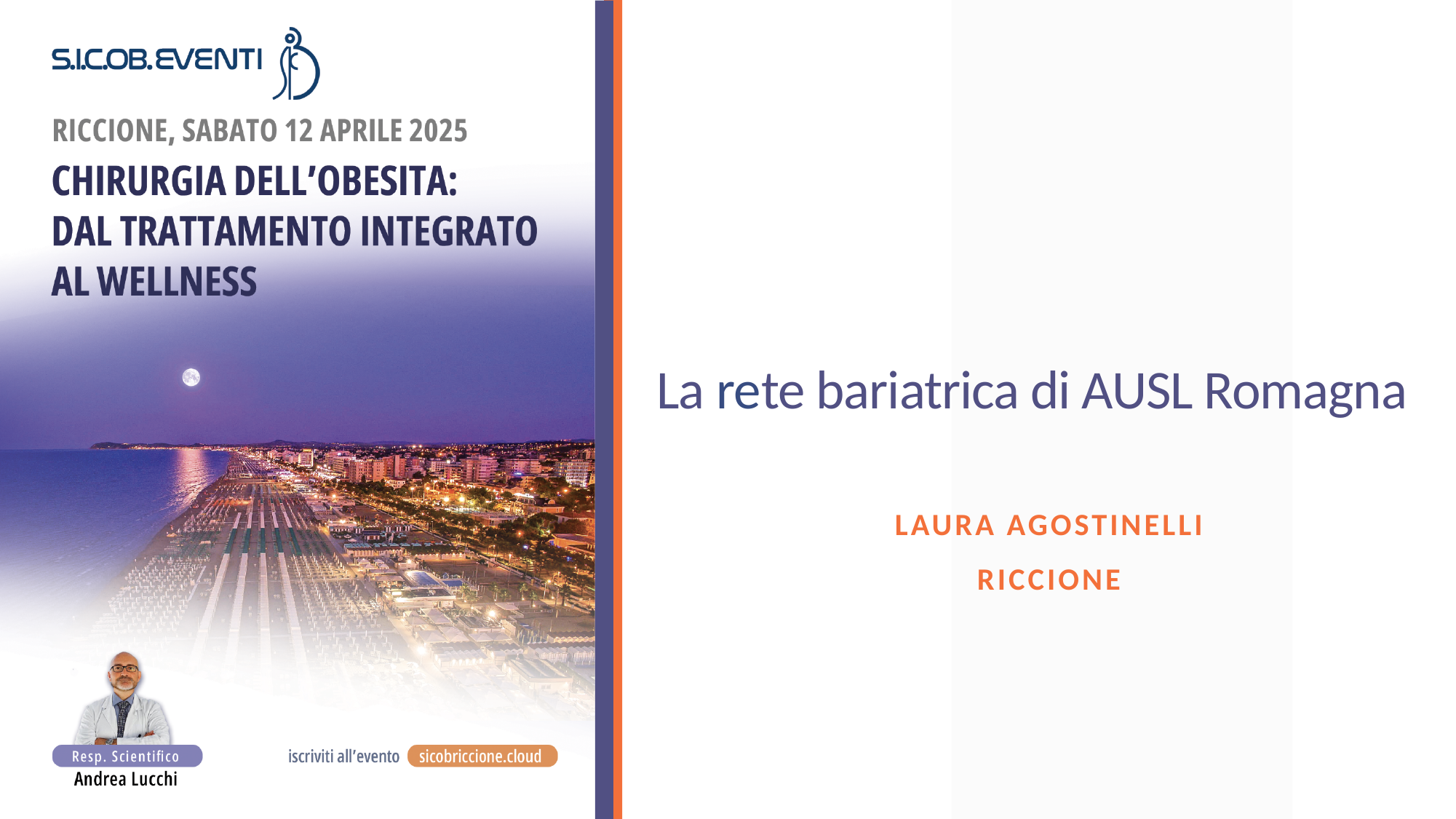

# La rete bariatrica di AUSL Romagna
Laura agostinelli
Riccione